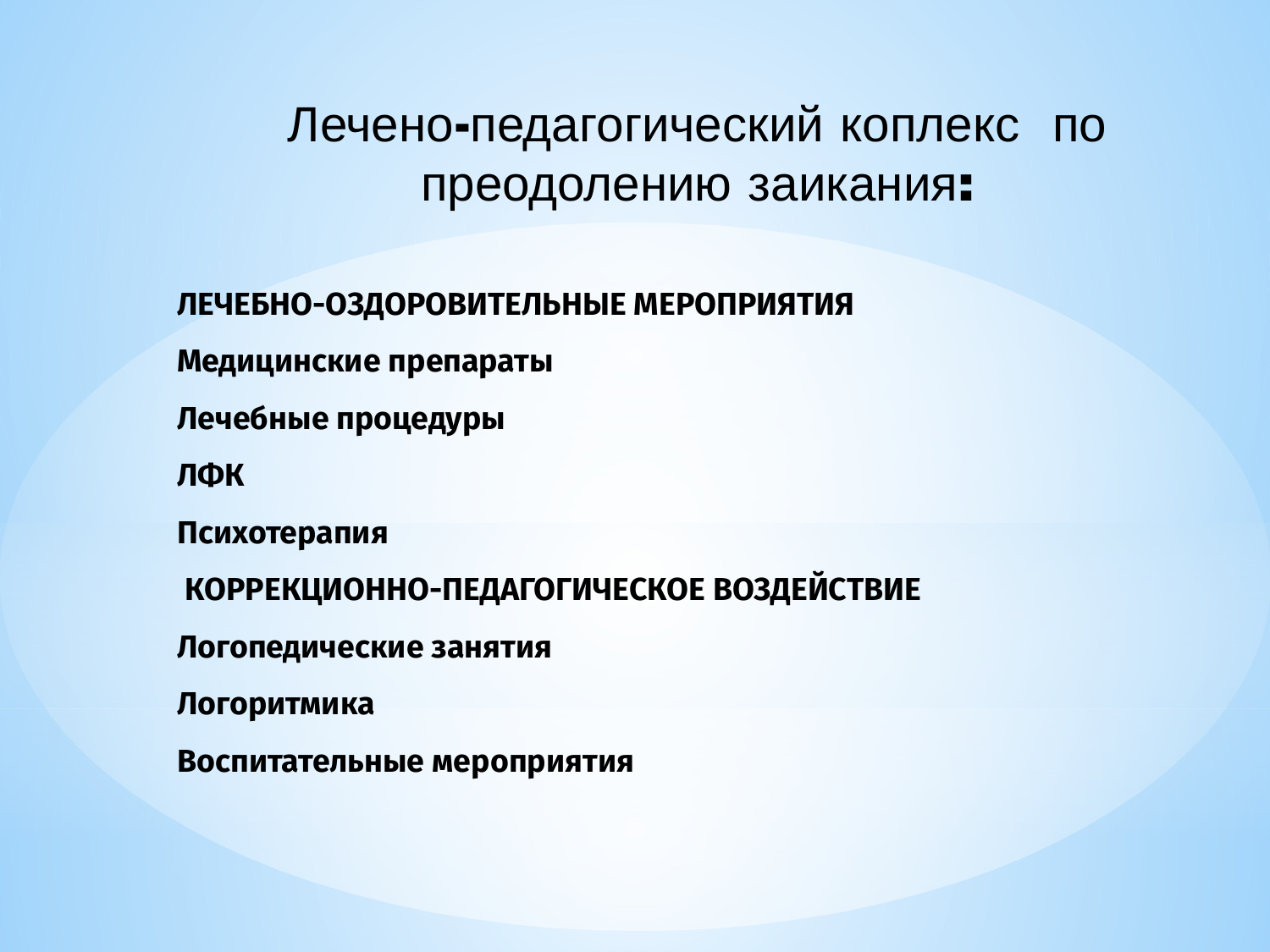

Лечено-педагогический коплекс  по преодолению заикания:

ЛЕЧЕБНО-ОЗДОРОВИТЕЛЬНЫЕ МЕРОПРИЯТИЯ
Медицинские препараты
Лечебные процедуры
ЛФК
Психотерапия
 КОРРЕКЦИОННО-ПЕДАГОГИЧЕСКОЕ ВОЗДЕЙСТВИЕ
Логопедические занятия
Логоритмика
Воспитательные мероприятия